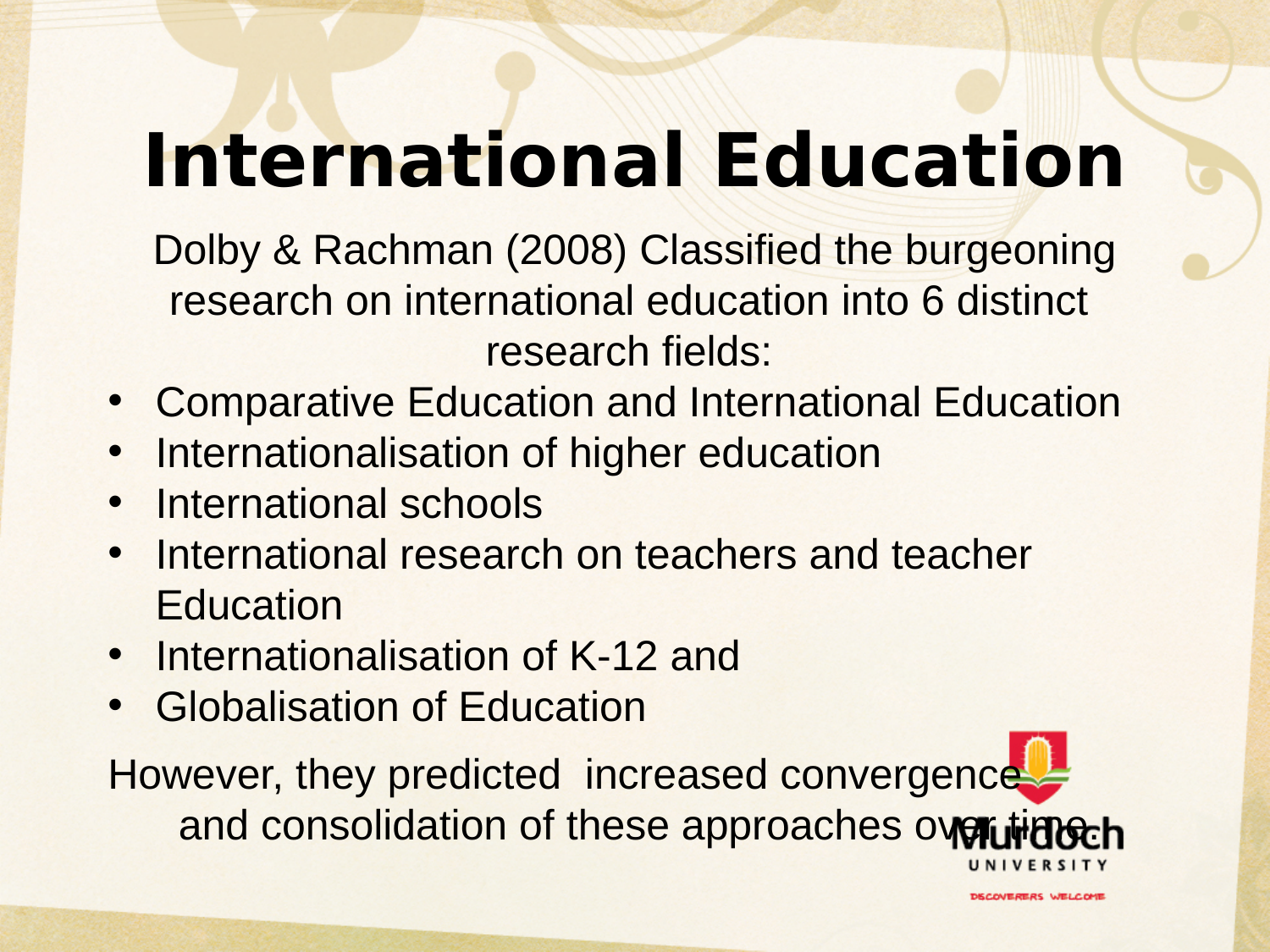

# International Education
Dolby & Rachman (2008) Classified the burgeoning research on international education into 6 distinct  research fields:
Comparative Education and International Education
Internationalisation of higher education
International schools
International research on teachers and teacher Education
Internationalisation of K-12 and
Globalisation of Education

However, they predicted  increased convergence                  and consolidation of these approaches over time.